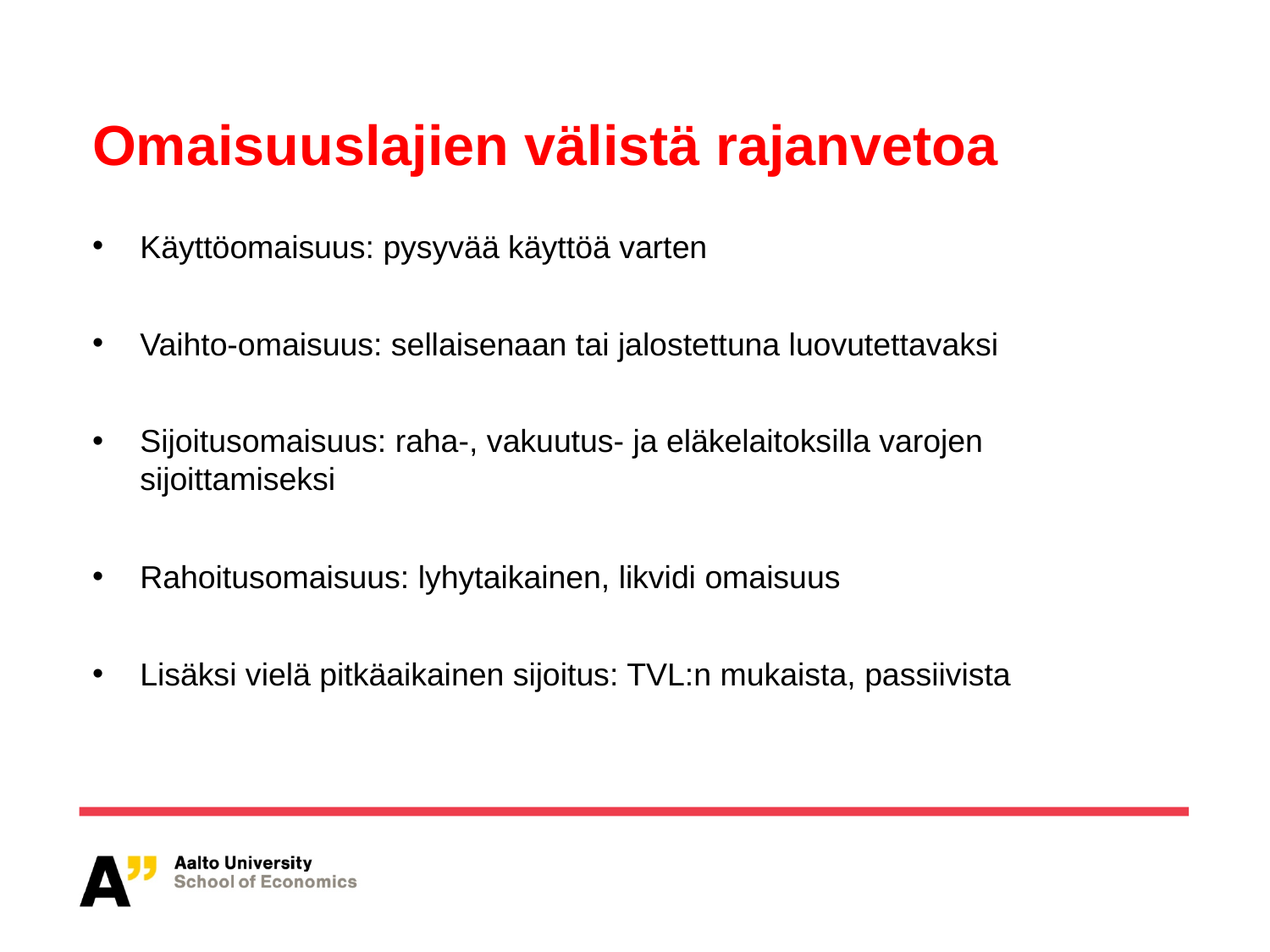

# Omaisuuslajien välistä rajanvetoa
Käyttöomaisuus: pysyvää käyttöä varten

Vaihto-omaisuus: sellaisenaan tai jalostettuna luovutettavaksi

Sijoitusomaisuus: raha-, vakuutus- ja eläkelaitoksilla varojen sijoittamiseksi

Rahoitusomaisuus: lyhytaikainen, likvidi omaisuus

Lisäksi vielä pitkäaikainen sijoitus: TVL:n mukaista, passiivista